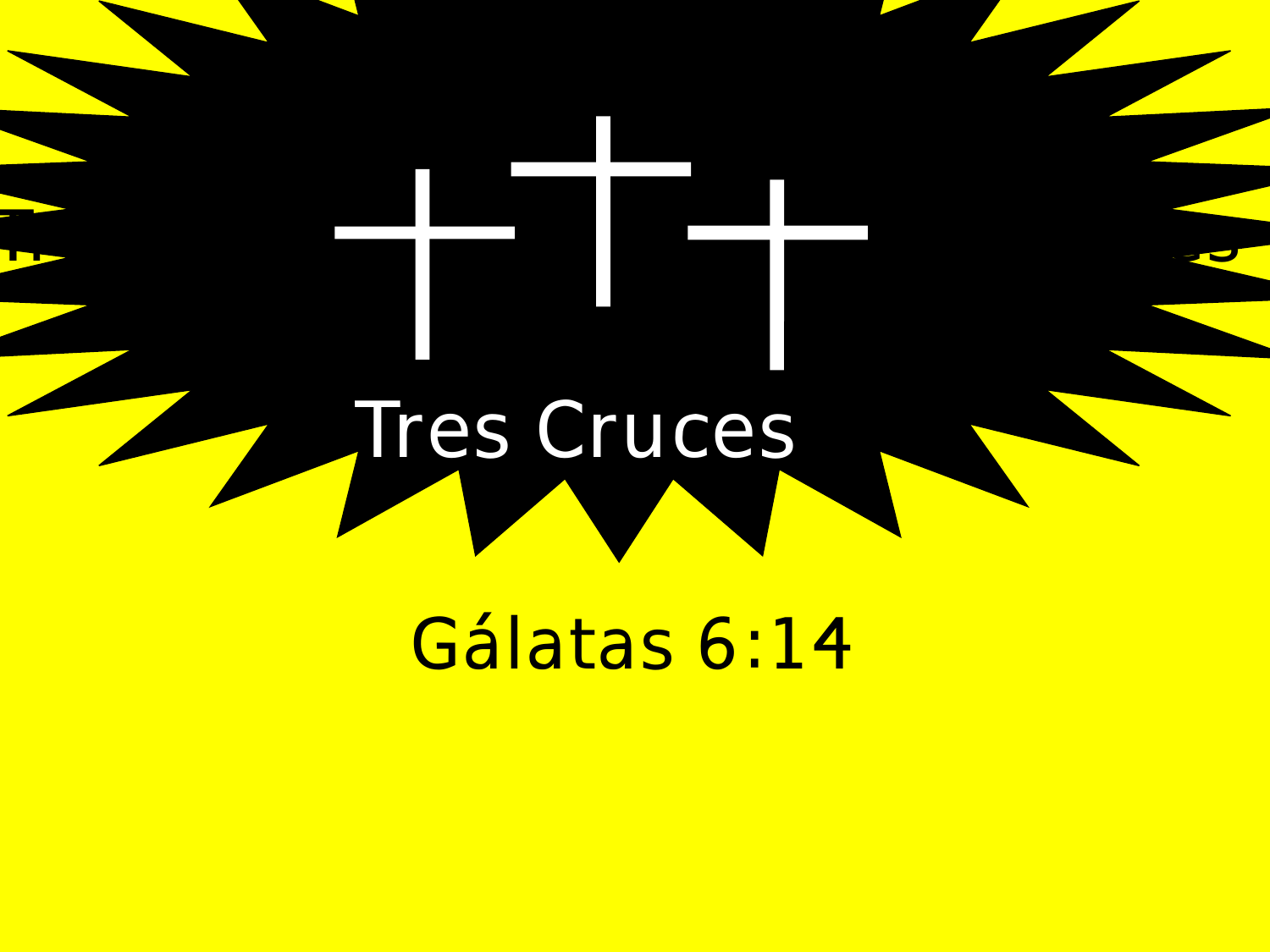

Tres Cruces Tres Cruces Tres Cruces

Tres Cruces
Gálatas 6:14